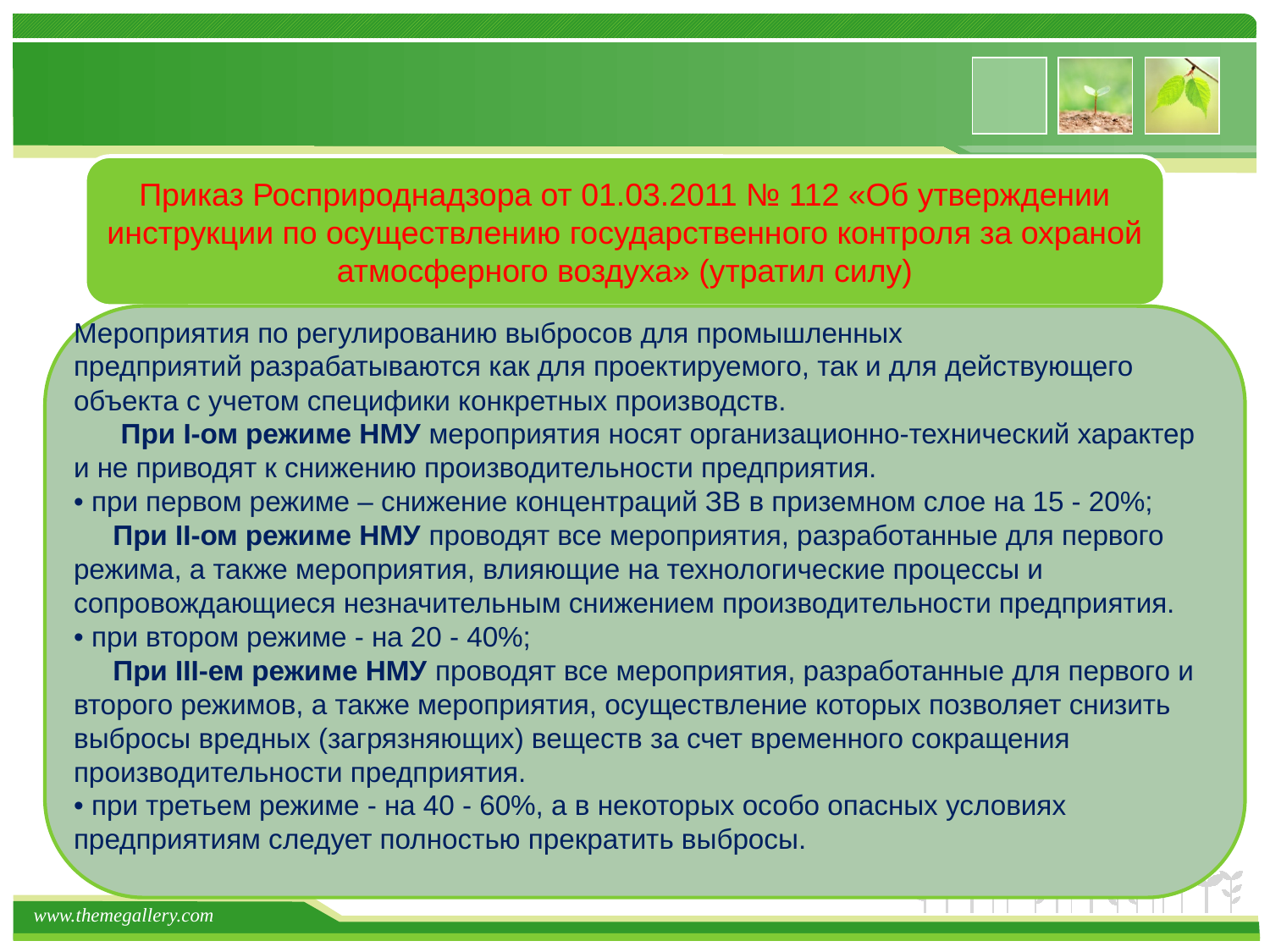

Приказ Росприроднадзора от 01.03.2011 № 112 «Об утверждении инструкции по осуществлению государственного контроля за охраной атмосферного воздуха» (утратил силу)
Мероприятия по регулированию выбросов для промышленных предприятий разрабатываются как для проектируемого, так и для действующего объекта с учетом специфики конкретных производств.
      При I-ом режиме НМУ мероприятия носят организационно-технический характер и не приводят к снижению производительности предприятия.
• при первом режиме – снижение концентраций ЗВ в приземном слое на 15 - 20%;
     При II-ом режиме НМУ проводят все мероприятия, разработанные для первого режима, а также мероприятия, влияющие на технологические процессы и сопровождающиеся незначительным снижением производительности предприятия.
• при втором режиме - на 20 - 40%;
     При III-ем режиме НМУ проводят все мероприятия, разработанные для первого и второго режимов, а также мероприятия, осуществление которых позволяет снизить выбросы вредных (загрязняющих) веществ за счет временного сокращения производительности предприятия.
• при третьем режиме - на 40 - 60%, а в некоторых особо опасных условиях предприятиям следует полностью прекратить выбросы.